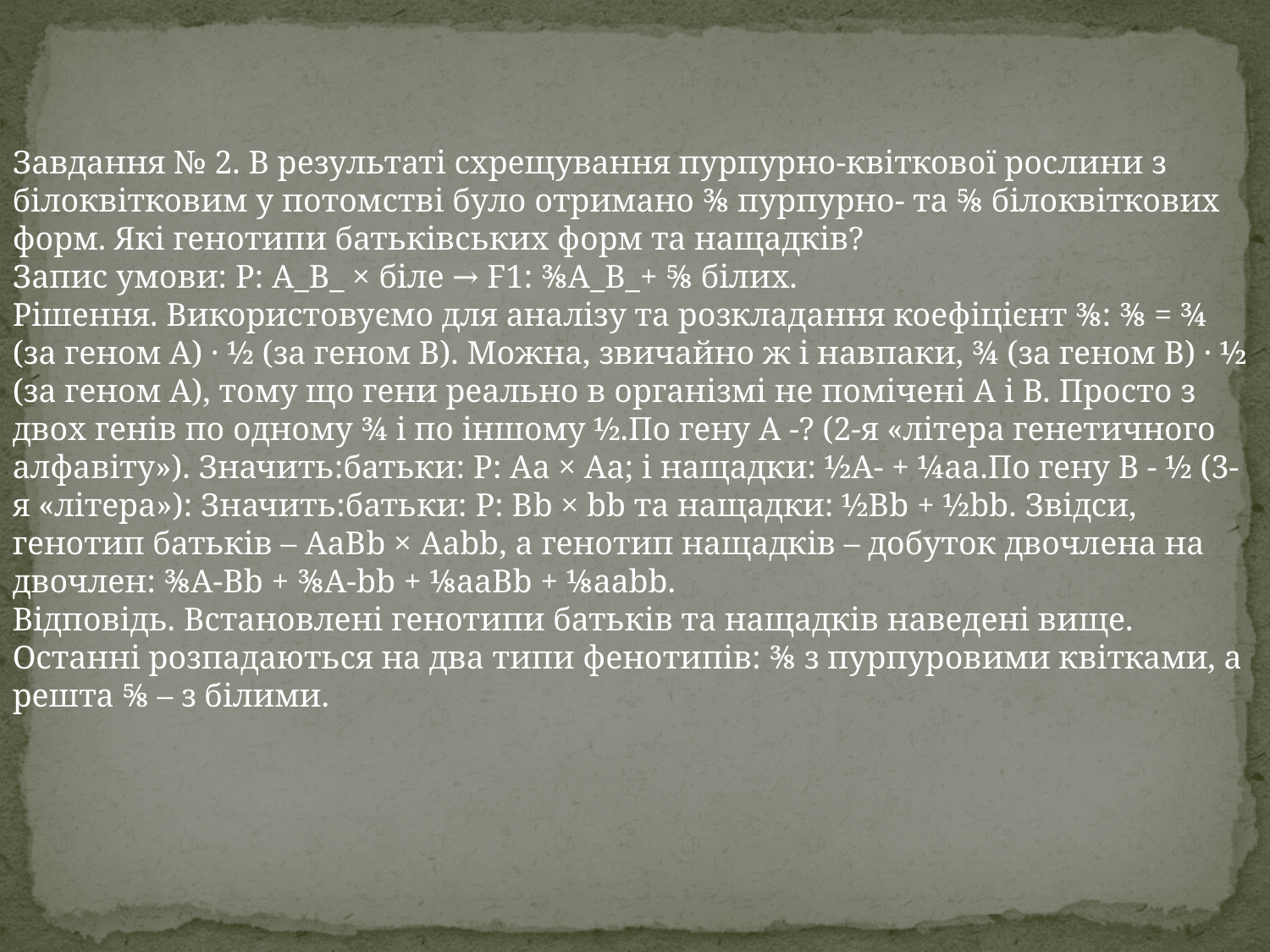

Завдання № 2. В результаті схрещування пурпурно-квіткової рослини з білоквітковим у потомстві було отримано ⅜ пурпурно- та ⅝ білоквіткових форм. Які генотипи батьківських форм та нащадків?
Запис умови: Р: А_В_ × ​​біле → F1: ⅜А_В_+ ⅝ білих.
Рішення. Використовуємо для аналізу та розкладання коефіцієнт ⅜: ⅜ = ¾ (за геном А) · ½ (за геном В). Можна, звичайно ж і навпаки, ¾ (за геном В) · ½ (за геном А), тому що гени реально в організмі не помічені А і В. Просто з двох генів по одному ¾ і по іншому ½.По гену А -? (2-я «літера генетичного алфавіту»). Значить:батьки: Р: Аа × Аа; і нащадки: ½А- + ¼аа.По гену В - ½ (3-я «літера»): Значить:батьки: Р: Вb × bb та нащадки: ½Вb + ½bb. Звідси, генотип батьків – АаВb × Ааbb, а генотип нащадків – добуток двочлена на двочлен: ⅜А-Вb + ⅜А-bb + ⅛ааВb + ⅛ааbb.
Відповідь. Встановлені генотипи батьків та нащадків наведені вище. Останні розпадаються на два типи фенотипів: ⅜ з пурпуровими квітками, а решта ⅝ – з білими.